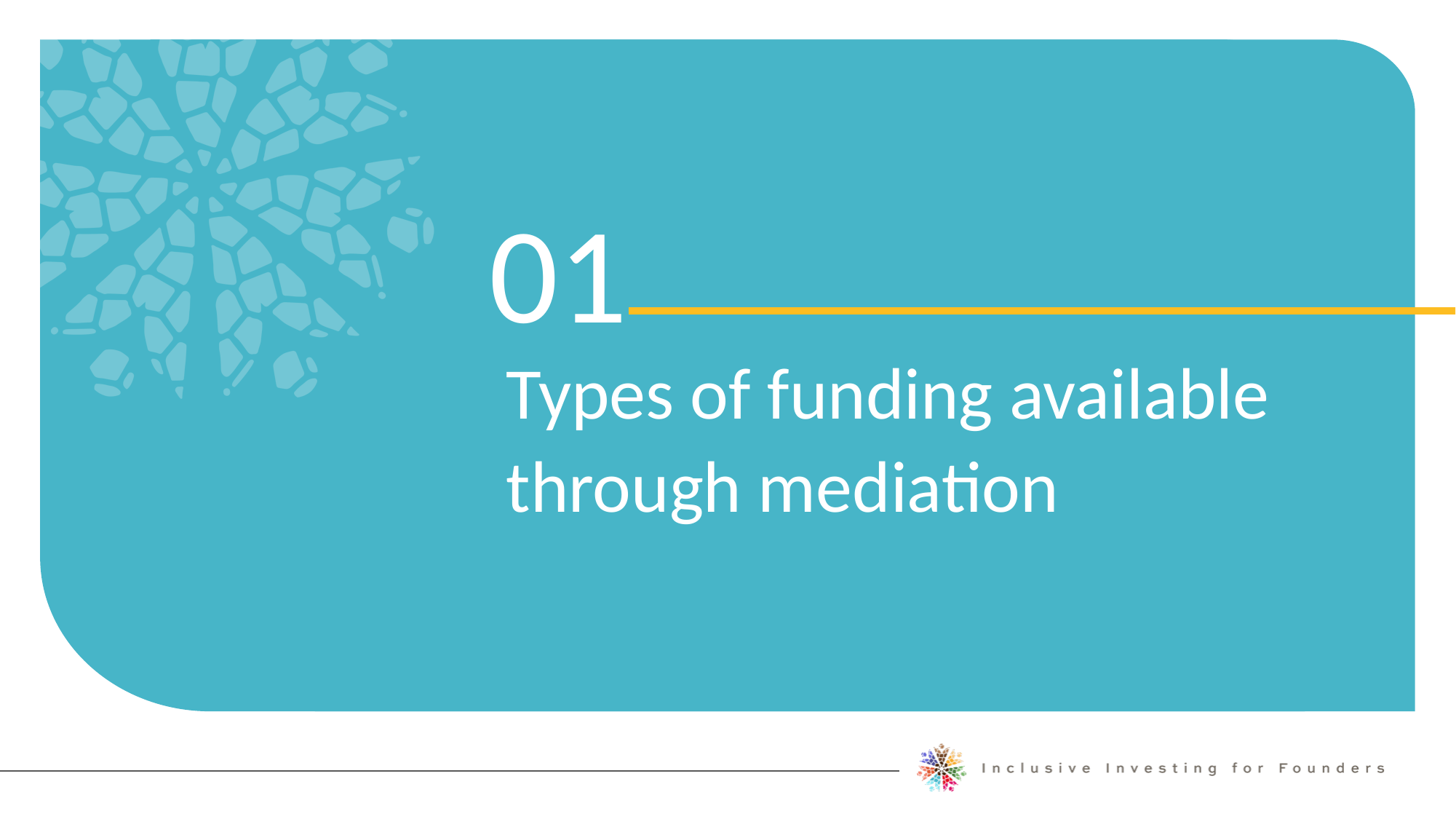

01
Types of funding available through mediation